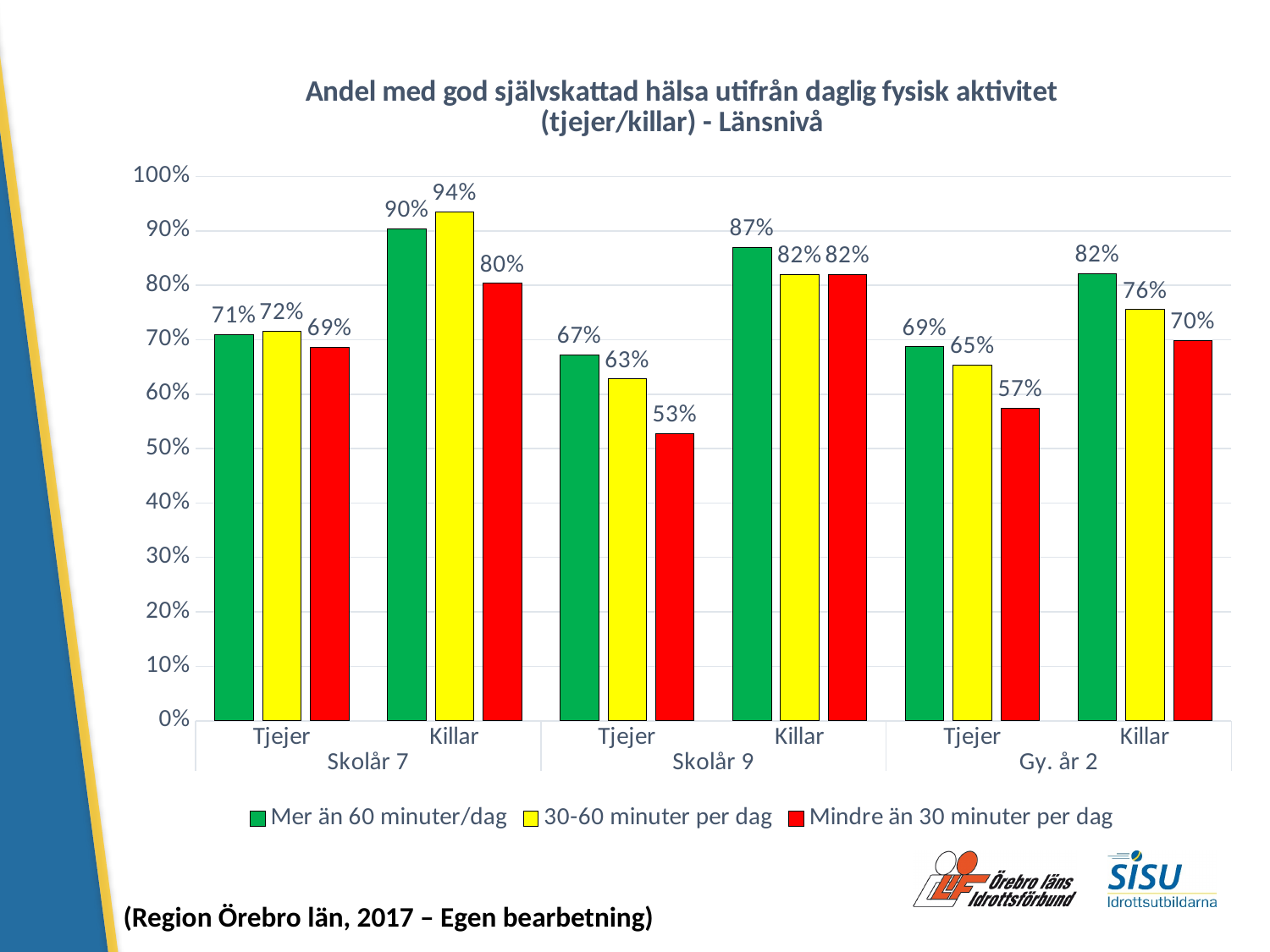

### Chart: Andel med god självskattad hälsa utifrån daglig fysisk aktivitet (tjejer/killar) - Länsnivå

| Category | Mer än 60 minuter/dag | 30-60 minuter per dag | Mindre än 30 minuter per dag |
|---|---|---|---|
| Tjejer | 0.7097625329815304 | 0.716030534351145 | 0.686046511627907 |
| Killar | 0.9040852575488455 | 0.9352941176470588 | 0.8038277511961722 |
| Tjejer | 0.671875 | 0.6276391554702495 | 0.5276967930029155 |
| Killar | 0.8696461824953445 | 0.8197064989517819 | 0.8193832599118943 |
| Tjejer | 0.6872586872586872 | 0.6538461538461539 | 0.574750830564784 |
| Killar | 0.8209606986899564 | 0.7551440329218106 | 0.6986899563318777 |
(Region Örebro län, 2017 – Egen bearbetning)